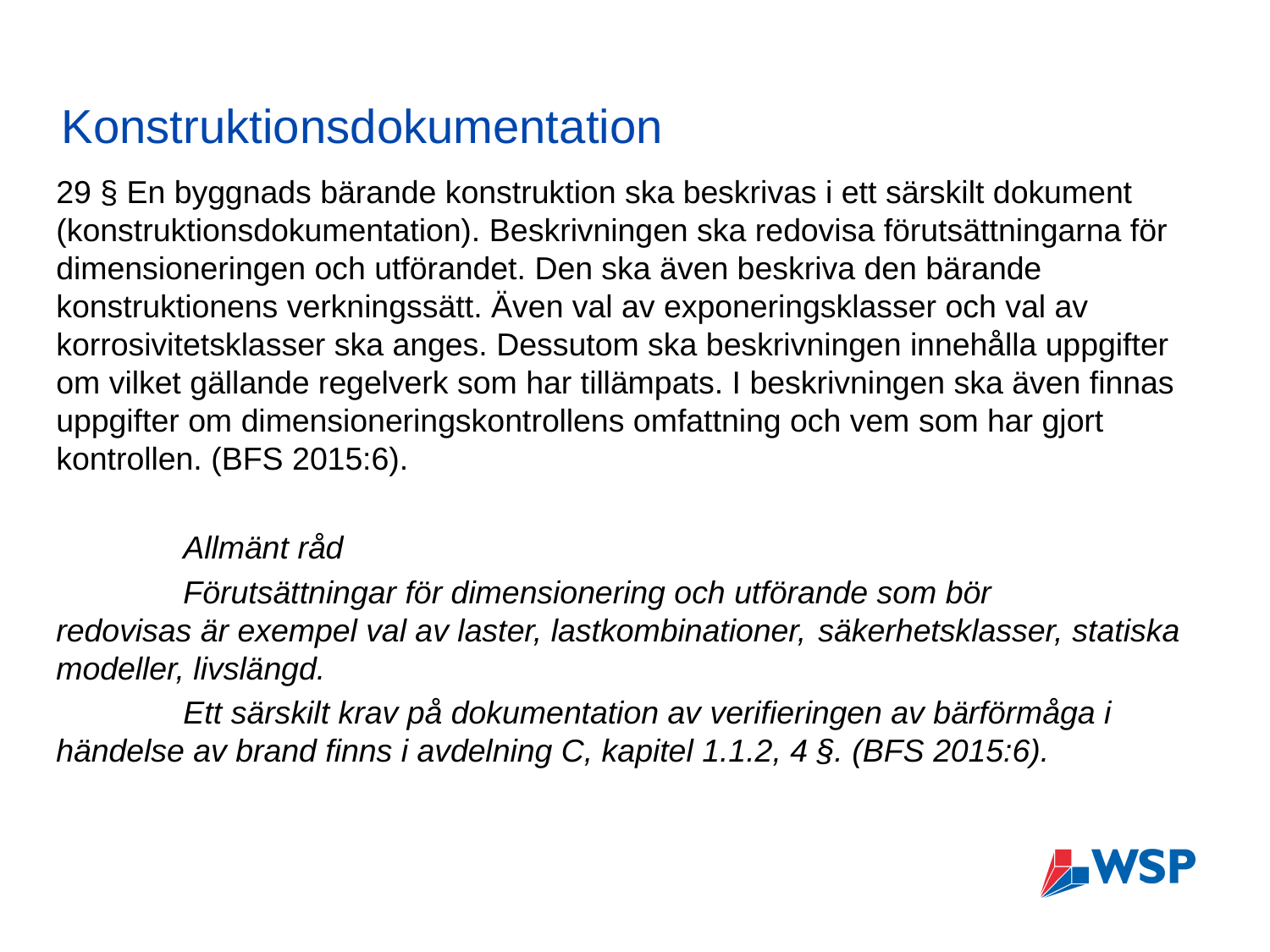

# Konstruktionsdokumentation
29 § En byggnads bärande konstruktion ska beskrivas i ett särskilt dokument (konstruktionsdokumentation). Beskrivningen ska redovisa förutsättningarna för dimensioneringen och utförandet. Den ska även beskriva den bärande konstruktionens verkningssätt. Även val av exponeringsklasser och val av korrosivitetsklasser ska anges. Dessutom ska beskrivningen innehålla uppgifter om vilket gällande regelverk som har tillämpats. I beskrivningen ska även finnas uppgifter om dimensioneringskontrollens omfattning och vem som har gjort kontrollen. (BFS 2015:6).

	Allmänt råd
	Förutsättningar för dimensionering och utförande som bör 		redovisas är exempel val av laster, lastkombinationer, 	säkerhetsklasser, 	statiska modeller, livslängd.
	Ett särskilt krav på dokumentation av verifieringen av bärförmåga i 	händelse av brand finns i avdelning C, kapitel 1.1.2, 4 §. (BFS 2015:6).